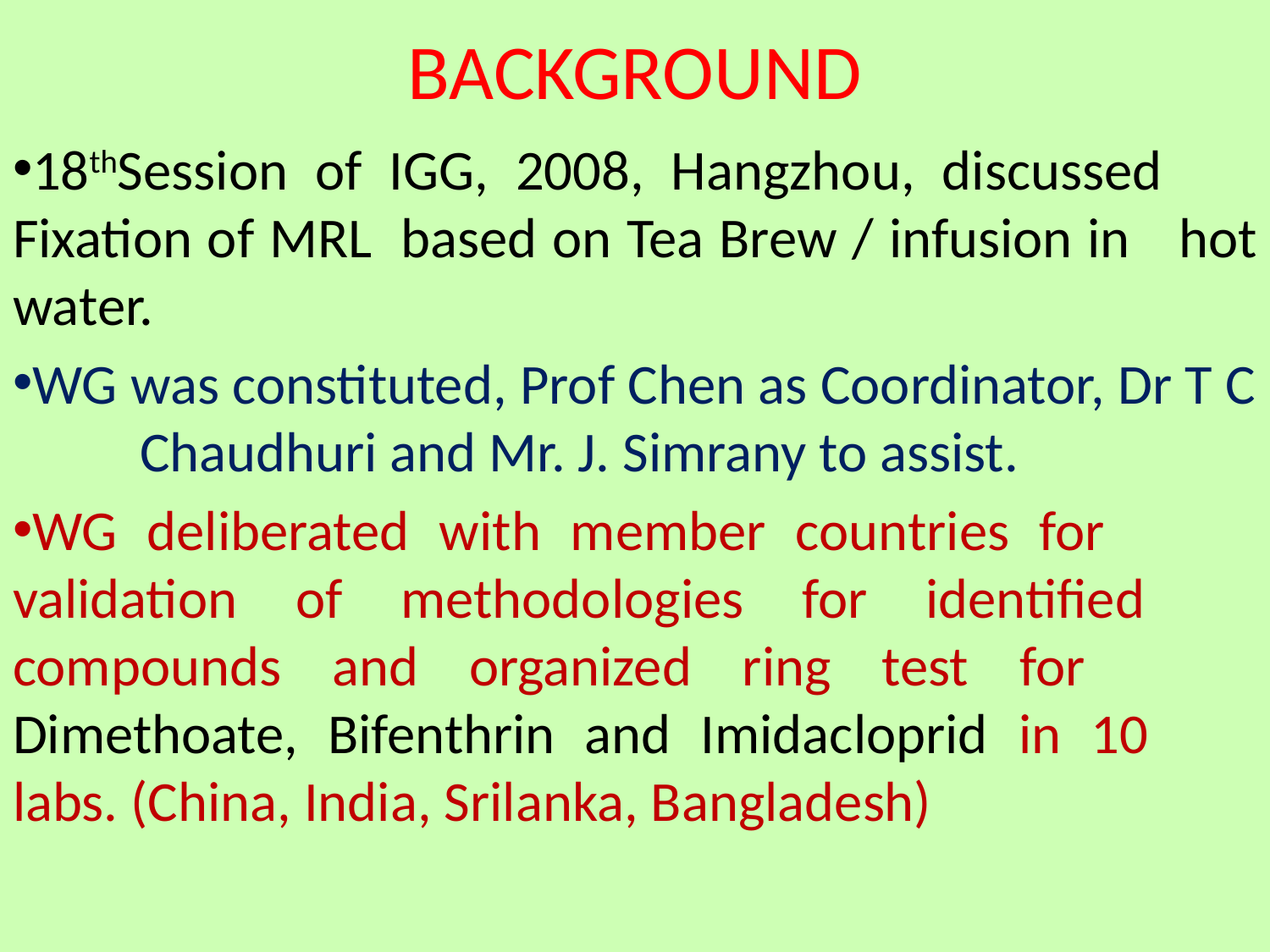

# BACKGROUND
18thSession of IGG, 2008, Hangzhou, discussed  	Fixation of MRL 	based on Tea Brew / infusion in 	hot water.
WG was constituted, Prof Chen as Coordinator, Dr T C 	Chaudhuri and Mr. J. Simrany to assist.
WG deliberated with member countries for 	validation of methodologies for identified 	compounds and organized ring test for 	Dimethoate, Bifenthrin and Imidacloprid in 10 	labs. (China, India, Srilanka, Bangladesh)